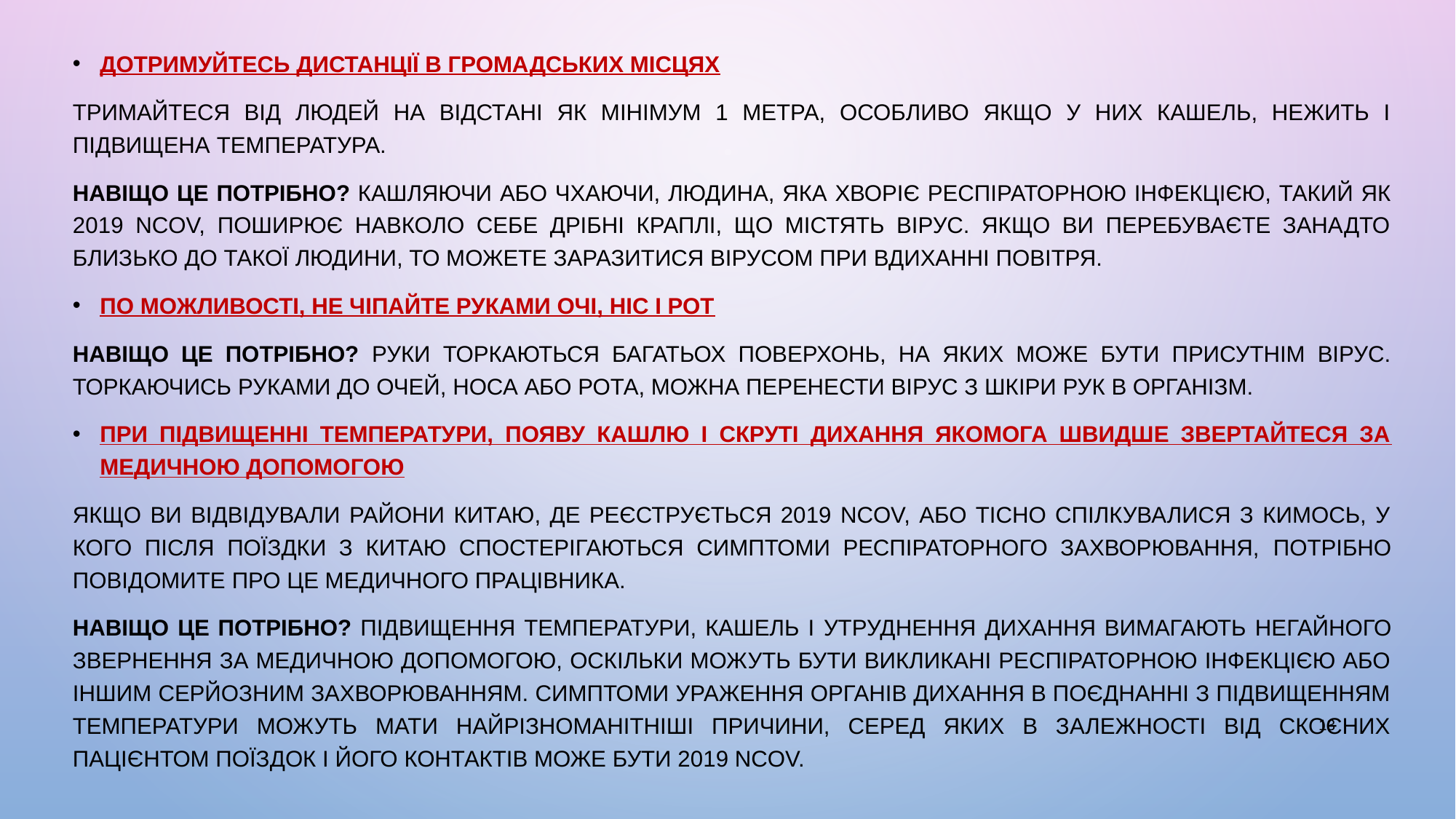

Дотримуйтесь дистанції в громадських місцях
Тримайтеся від людей на відстані як мінімум 1 метра, особливо якщо у них кашель, нежить і підвищена температура.
Навіщо це потрібно? Кашляючи або чхаючи, людина, яка хворіє респіраторною інфекцією, такий як 2019 nCoV, поширює навколо себе дрібні краплі, що містять вірус. Якщо ви перебуваєте занадто близько до такої людини, то можете заразитися вірусом при вдиханні повітря.
По можливості, не чіпайте руками очі, ніс і рот
Навіщо це потрібно? Руки торкаються багатьох поверхонь, на яких може бути присутнім вірус. Торкаючись руками до очей, носа або рота, можна перенести вірус з шкіри рук в організм.
При підвищенні температури, появу кашлю і скруті дихання якомога швидше звертайтеся за медичною допомогою
Якщо ви відвідували райони Китаю, де реєструється 2019 nCoV, або тісно спілкувалися з кимось, у кого після поїздки з Китаю спостерігаються симптоми респіраторного захворювання, потрібно повідомите про це медичного працівника.
Навіщо це потрібно? Підвищення температури, кашель і утруднення дихання вимагають негайного звернення за медичною допомогою, оскільки можуть бути викликані респіраторною інфекцією або іншим серйозним захворюванням. Симптоми ураження органів дихання в поєднанні з підвищенням температури можуть мати найрізноманітніші причини, серед яких в залежності від скоєних пацієнтом поїздок і його контактів може бути 2019 nCoV.
13